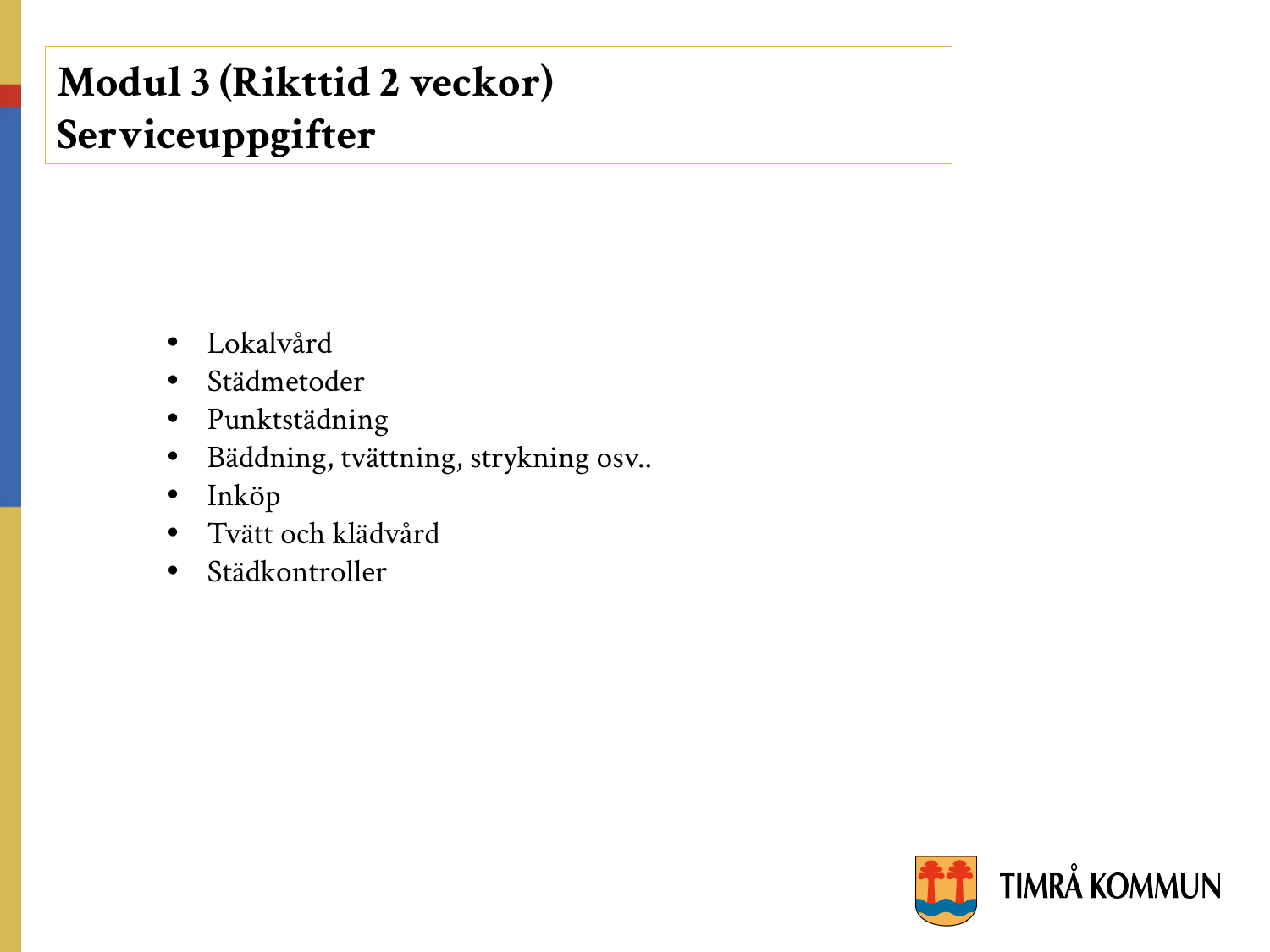

Modul 3 (Rikttid 2 veckor)
Serviceuppgifter
Lokalvård
Städmetoder
Punktstädning
Bäddning, tvättning, strykning osv..
Inköp
Tvätt och klädvård
Städkontroller